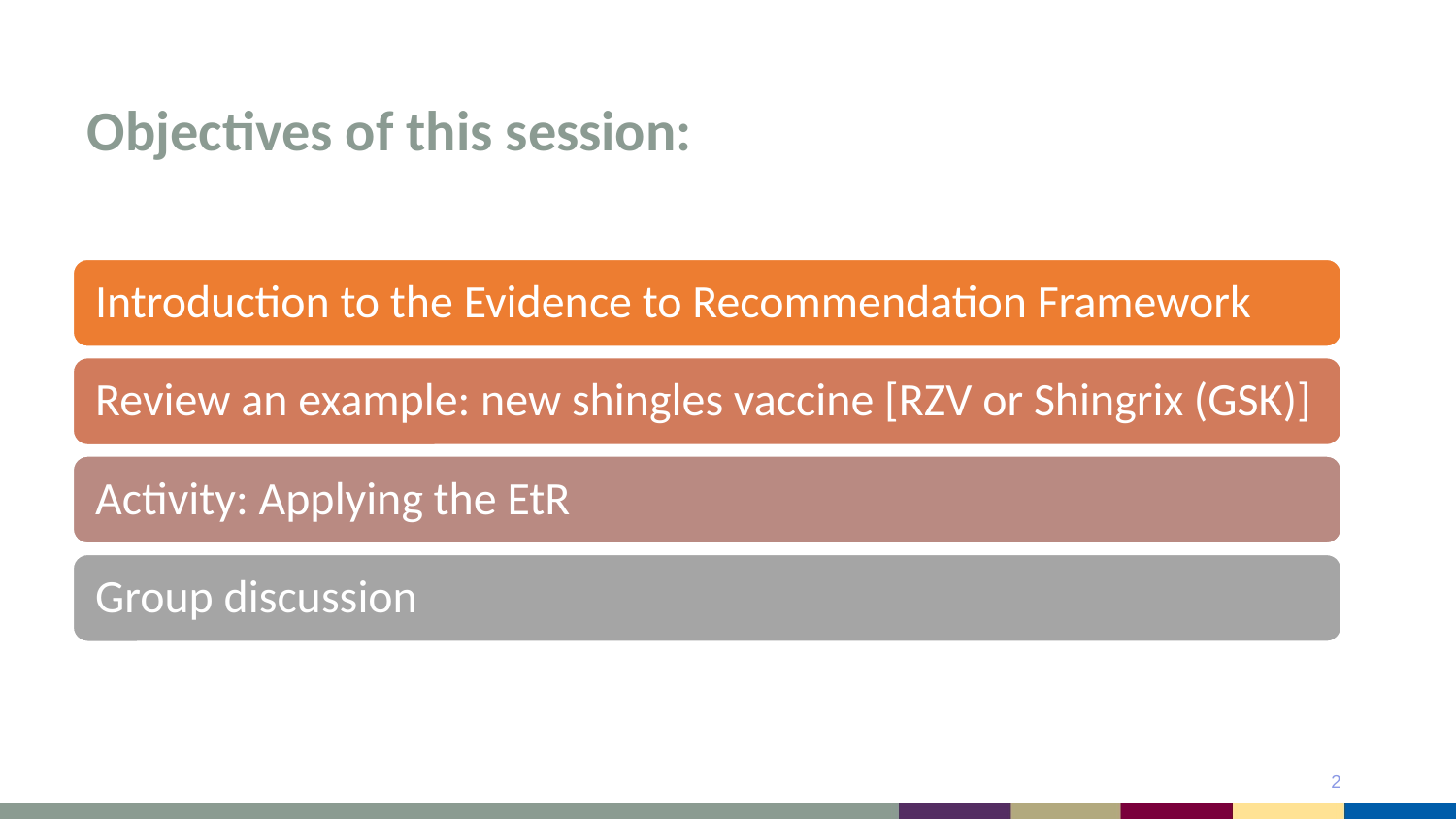

# Objectives of this session:
Introduction to the Evidence to Recommendation Framework
Review an example: new shingles vaccine [RZV or Shingrix (GSK)]
Activity: Applying the EtR
Group discussion
2